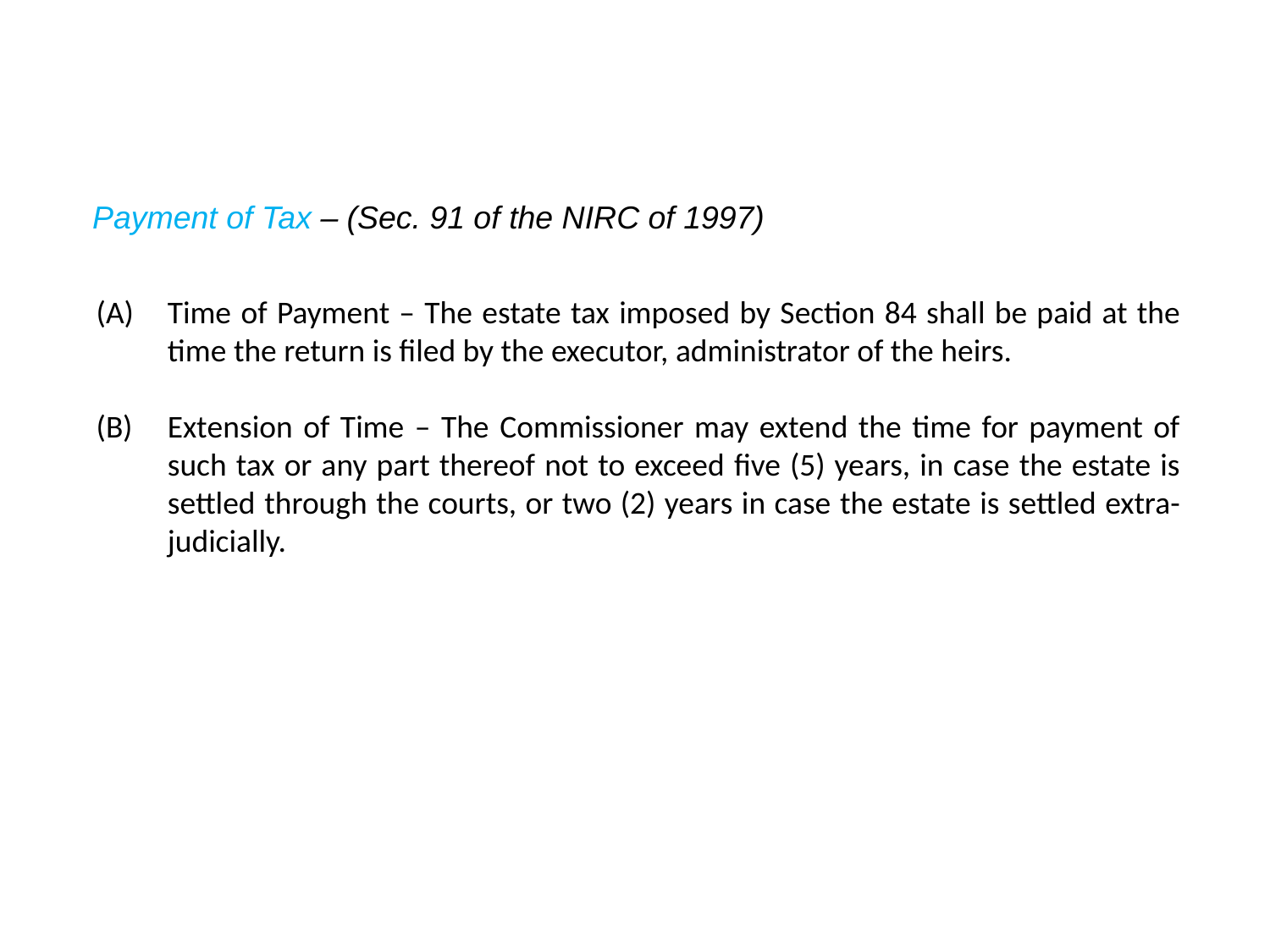

Payment of Tax – (Sec. 91 of the NIRC of 1997)

Time of Payment – The estate tax imposed by Section 84 shall be paid at the time the return is filed by the executor, administrator of the heirs.

Extension of Time – The Commissioner may extend the time for payment of such tax or any part thereof not to exceed five (5) years, in case the estate is settled through the courts, or two (2) years in case the estate is settled extra-judicially.